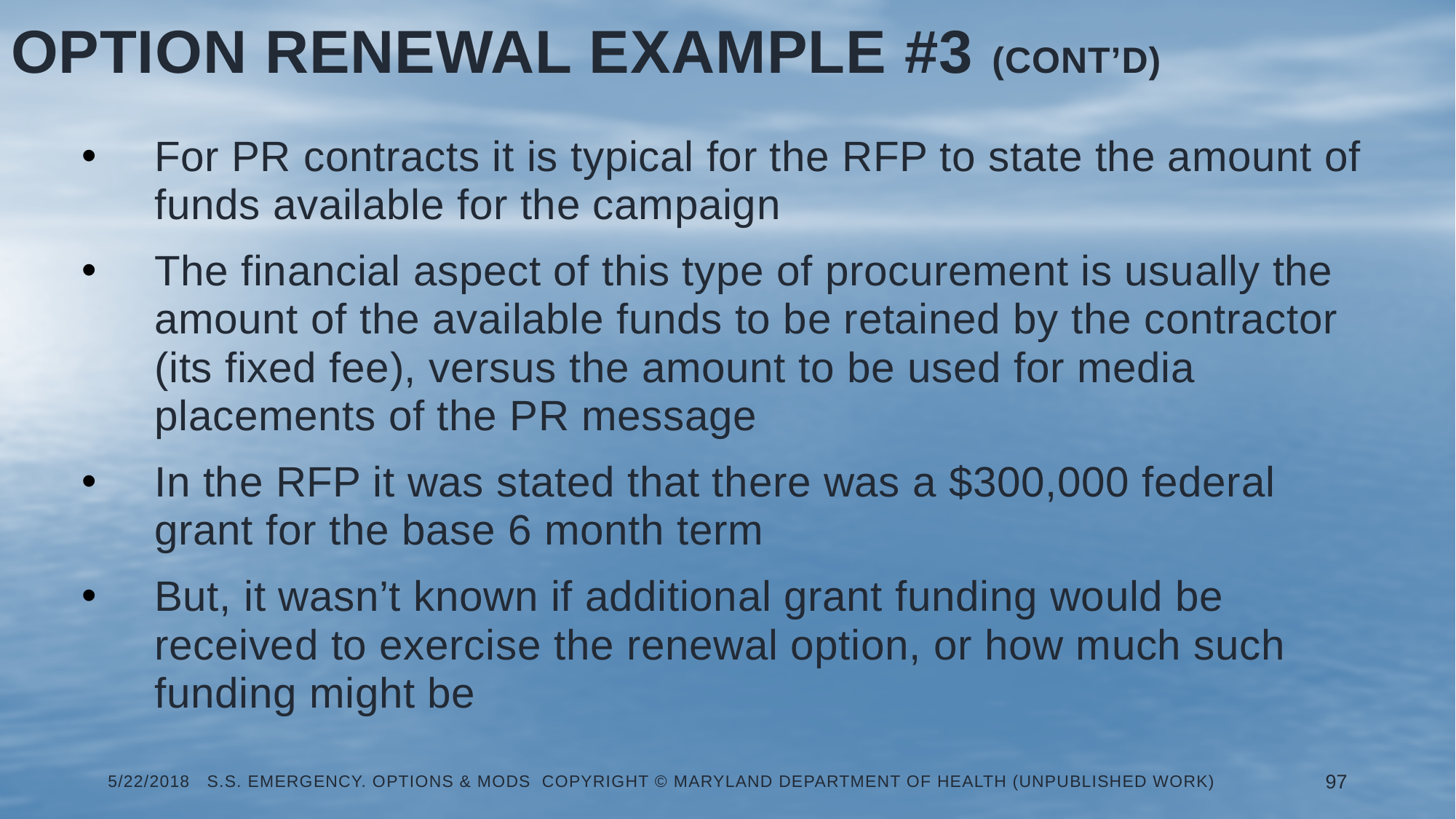

Option Renewal Example #3 (Cont’d)
For PR contracts it is typical for the RFP to state the amount of funds available for the campaign
The financial aspect of this type of procurement is usually the amount of the available funds to be retained by the contractor (its fixed fee), versus the amount to be used for media placements of the PR message
In the RFP it was stated that there was a $300,000 federal grant for the base 6 month term
But, it wasn’t known if additional grant funding would be received to exercise the renewal option, or how much such funding might be

5/22/2018   S.S. Emergency. Options & Mods  Copyright © Maryland Department of Health (Unpublished Work)
97